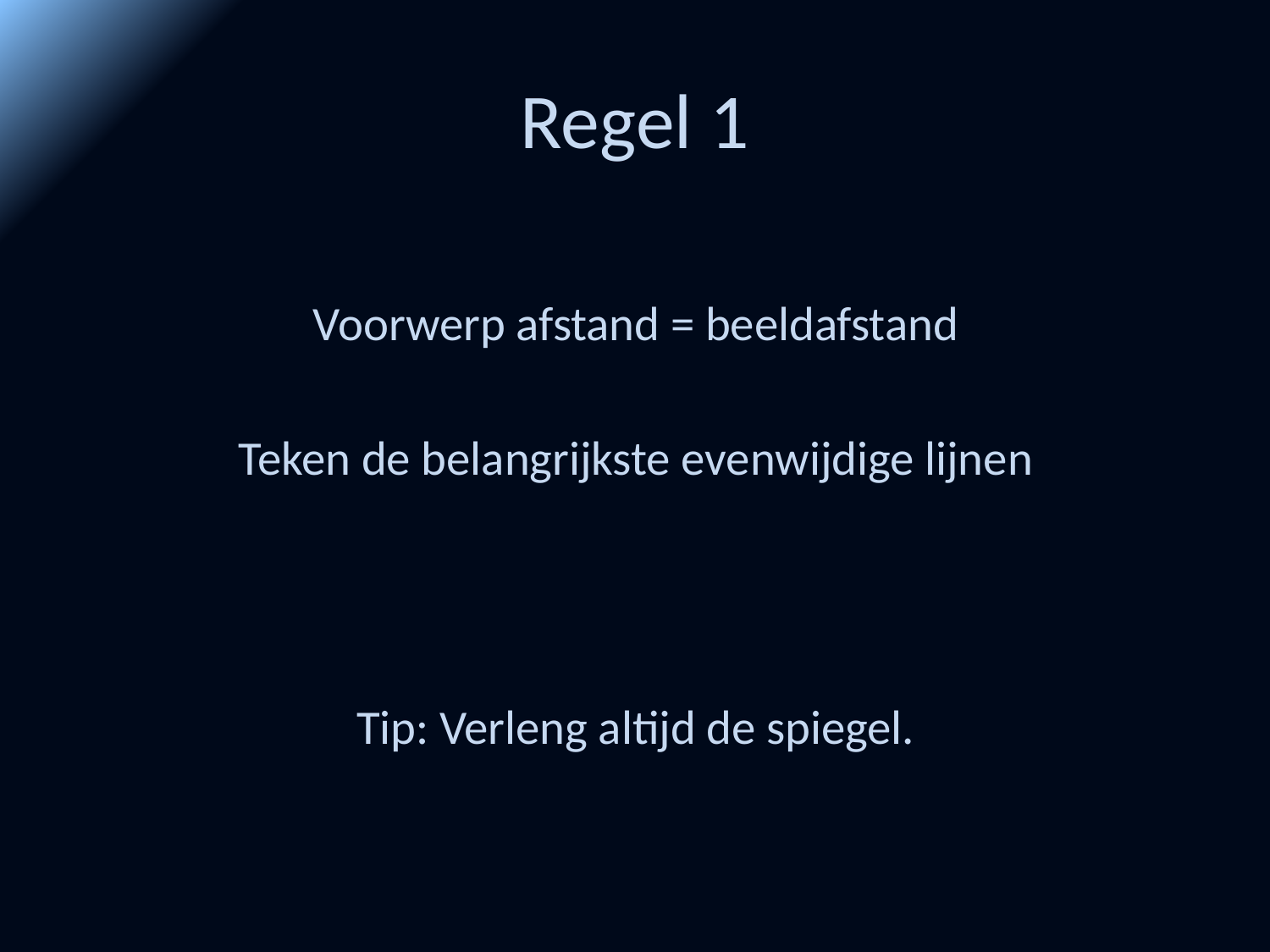

# Regel 1
Voorwerp afstand = beeldafstand

Teken de belangrijkste evenwijdige lijnen

Tip: Verleng altijd de spiegel.